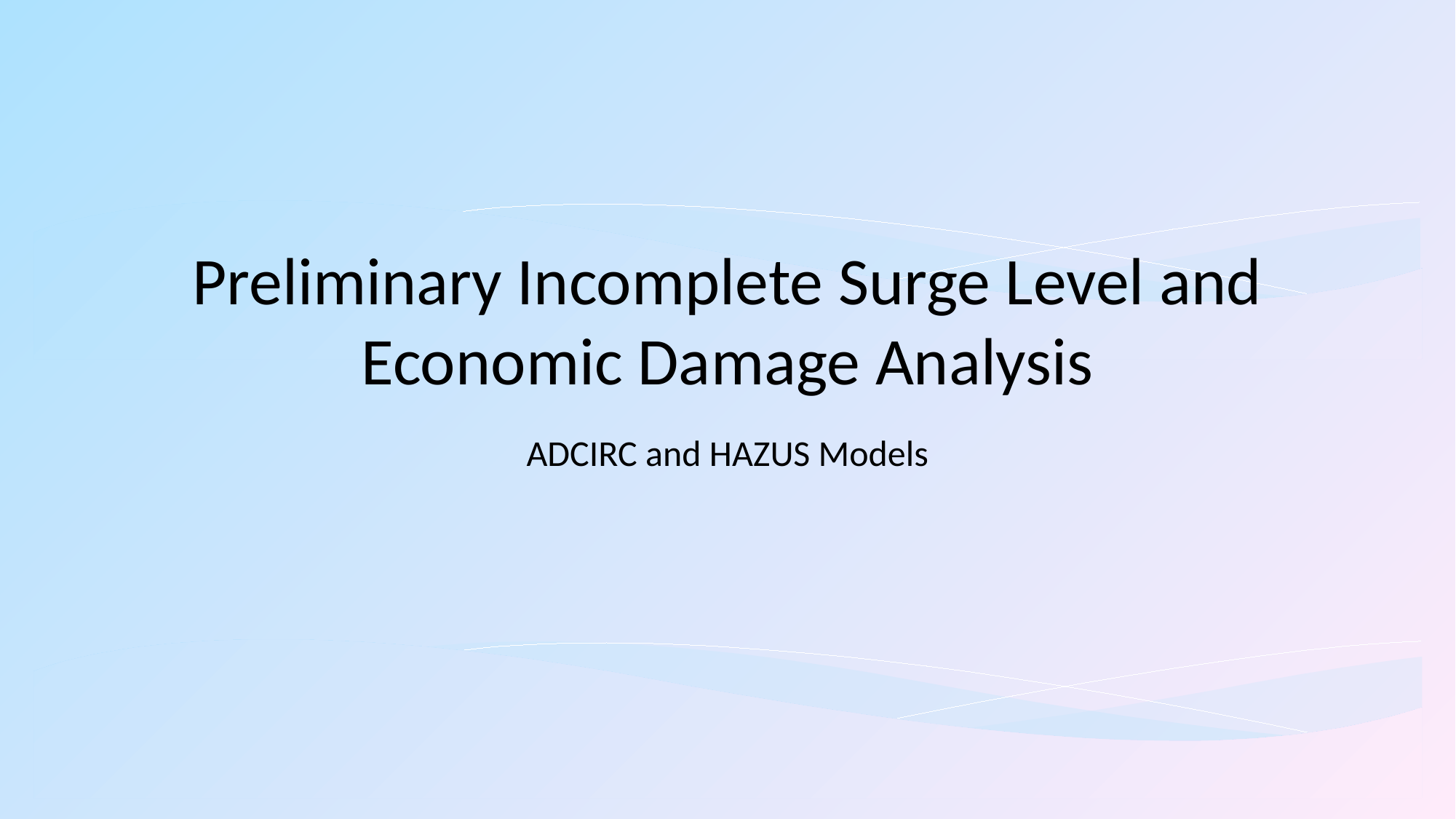

# Preliminary Incomplete Surge Level and Economic Damage Analysis
ADCIRC and HAZUS Models